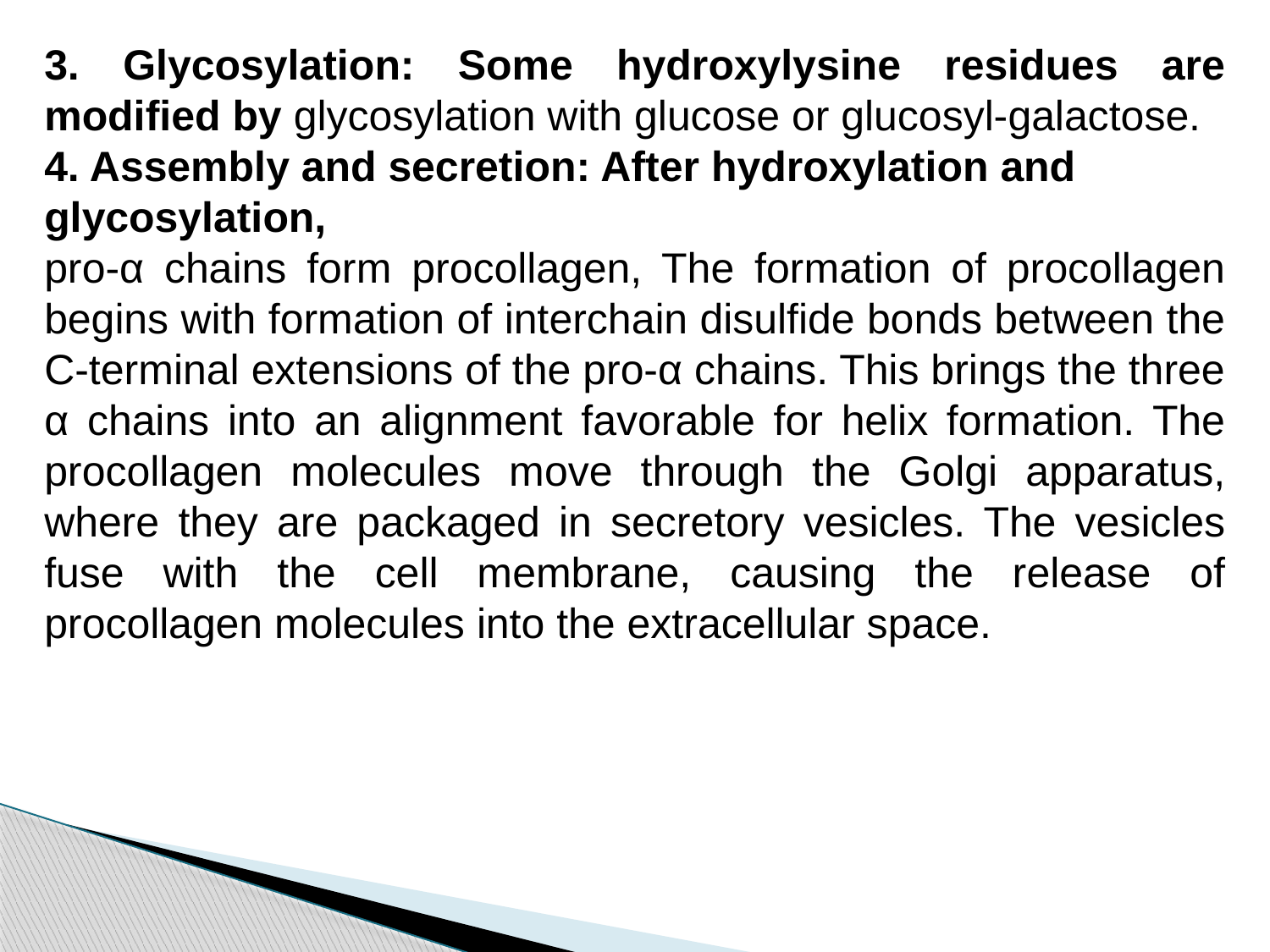

3. Glycosylation: Some hydroxylysine residues are modified by glycosylation with glucose or glucosyl-galactose.
4. Assembly and secretion: After hydroxylation and glycosylation,
pro-α chains form procollagen, The formation of procollagen begins with formation of interchain disulfide bonds between the C-terminal extensions of the pro-α chains. This brings the three α chains into an alignment favorable for helix formation. The procollagen molecules move through the Golgi apparatus, where they are packaged in secretory vesicles. The vesicles fuse with the cell membrane, causing the release of procollagen molecules into the extracellular space.